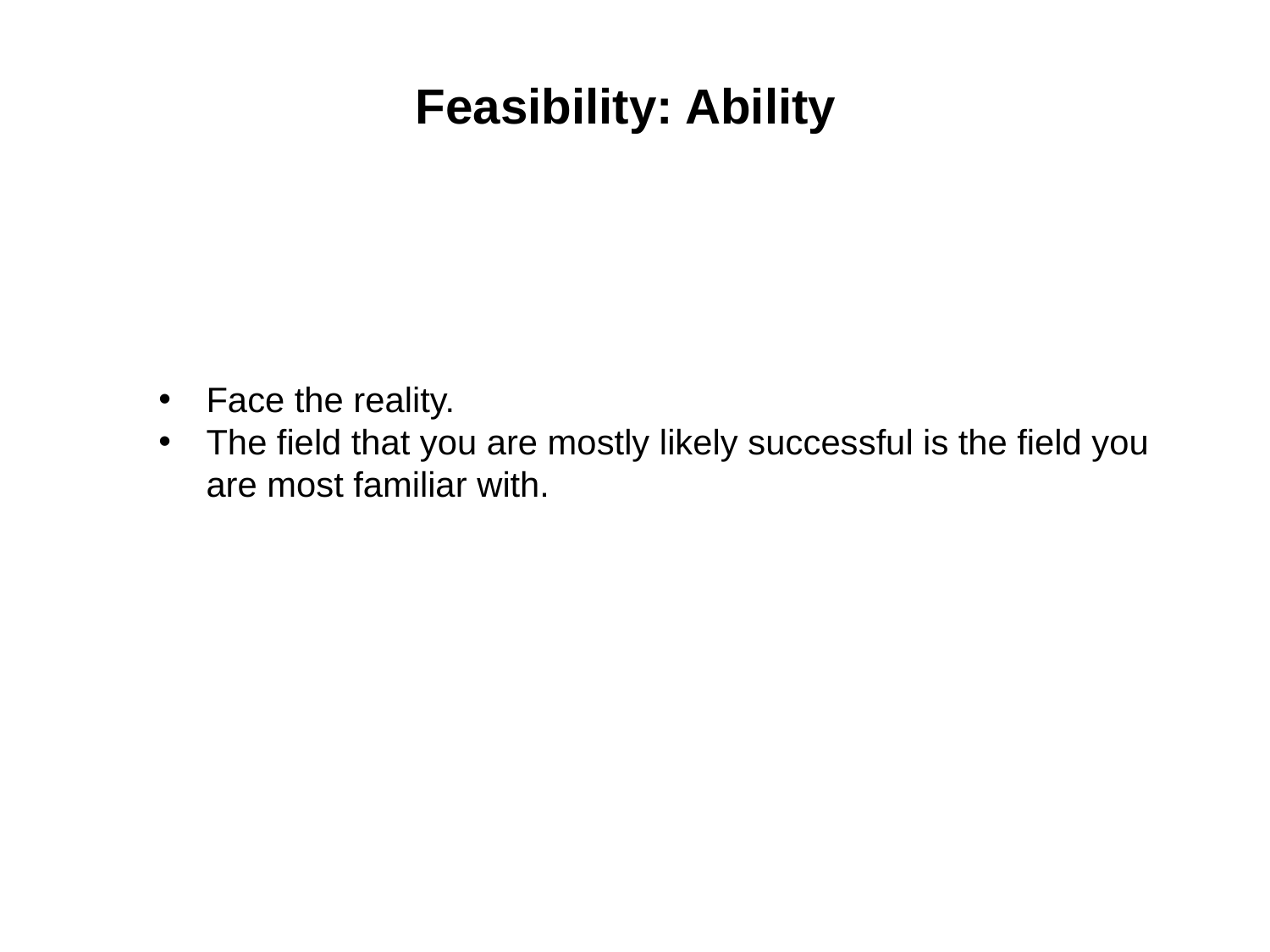

Feasibility: Ability
Face the reality.
The field that you are mostly likely successful is the field you are most familiar with.